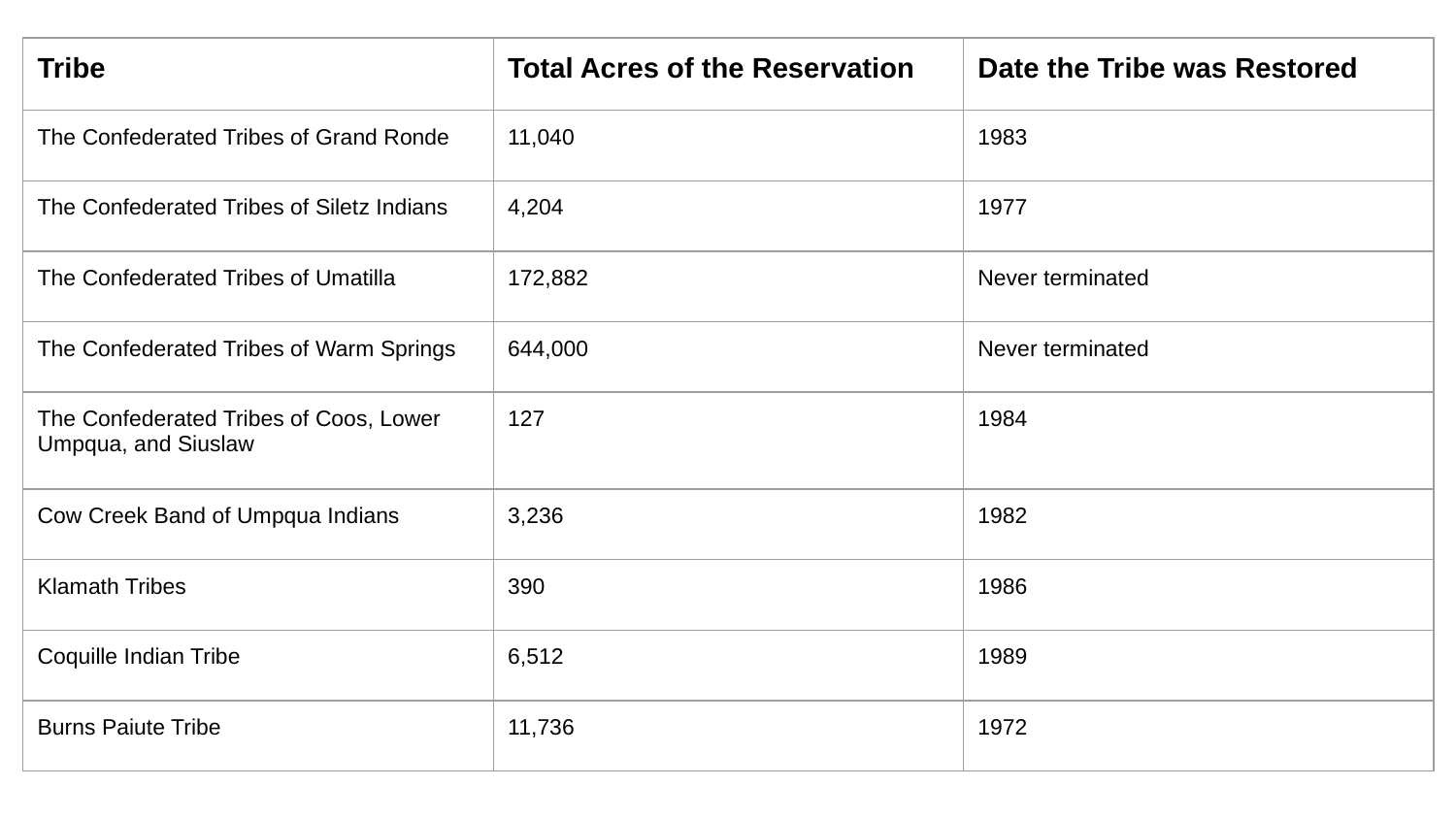

| Tribe | Total Acres of the Reservation | Date the Tribe was Restored |
| --- | --- | --- |
| The Confederated Tribes of Grand Ronde | 11,040 | 1983 |
| The Confederated Tribes of Siletz Indians | 4,204 | 1977 |
| The Confederated Tribes of Umatilla | 172,882 | Never terminated |
| The Confederated Tribes of Warm Springs | 644,000 | Never terminated |
| The Confederated Tribes of Coos, Lower Umpqua, and Siuslaw | 127 | 1984 |
| Cow Creek Band of Umpqua Indians | 3,236 | 1982 |
| Klamath Tribes | 390 | 1986 |
| Coquille Indian Tribe | 6,512 | 1989 |
| Burns Paiute Tribe | 11,736 | 1972 |